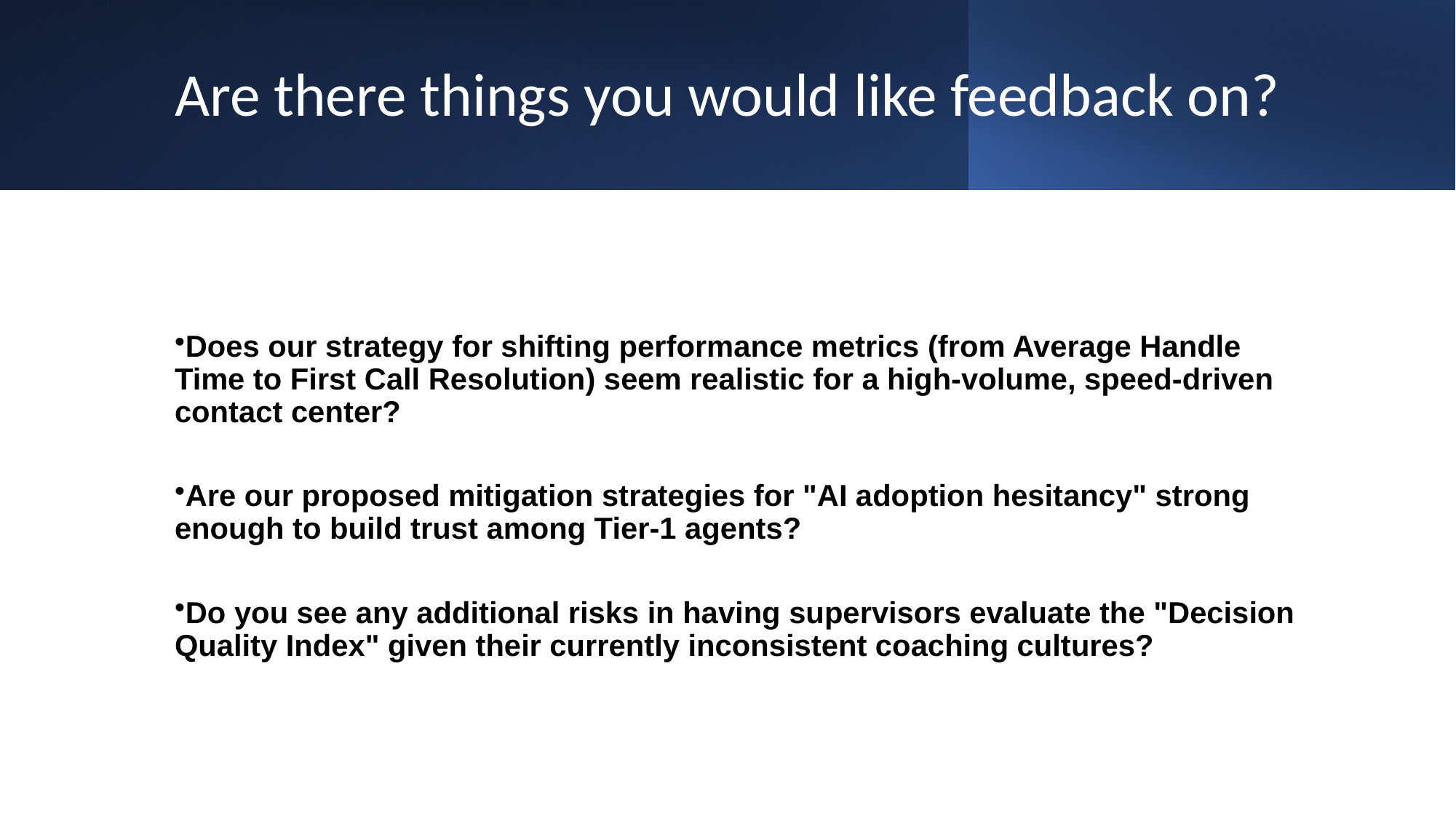

# Are there things you would like feedback on?
Does our strategy for shifting performance metrics (from Average Handle Time to First Call Resolution) seem realistic for a high-volume, speed-driven contact center?

Are our proposed mitigation strategies for "AI adoption hesitancy" strong enough to build trust among Tier-1 agents?

Do you see any additional risks in having supervisors evaluate the "Decision Quality Index" given their currently inconsistent coaching cultures?